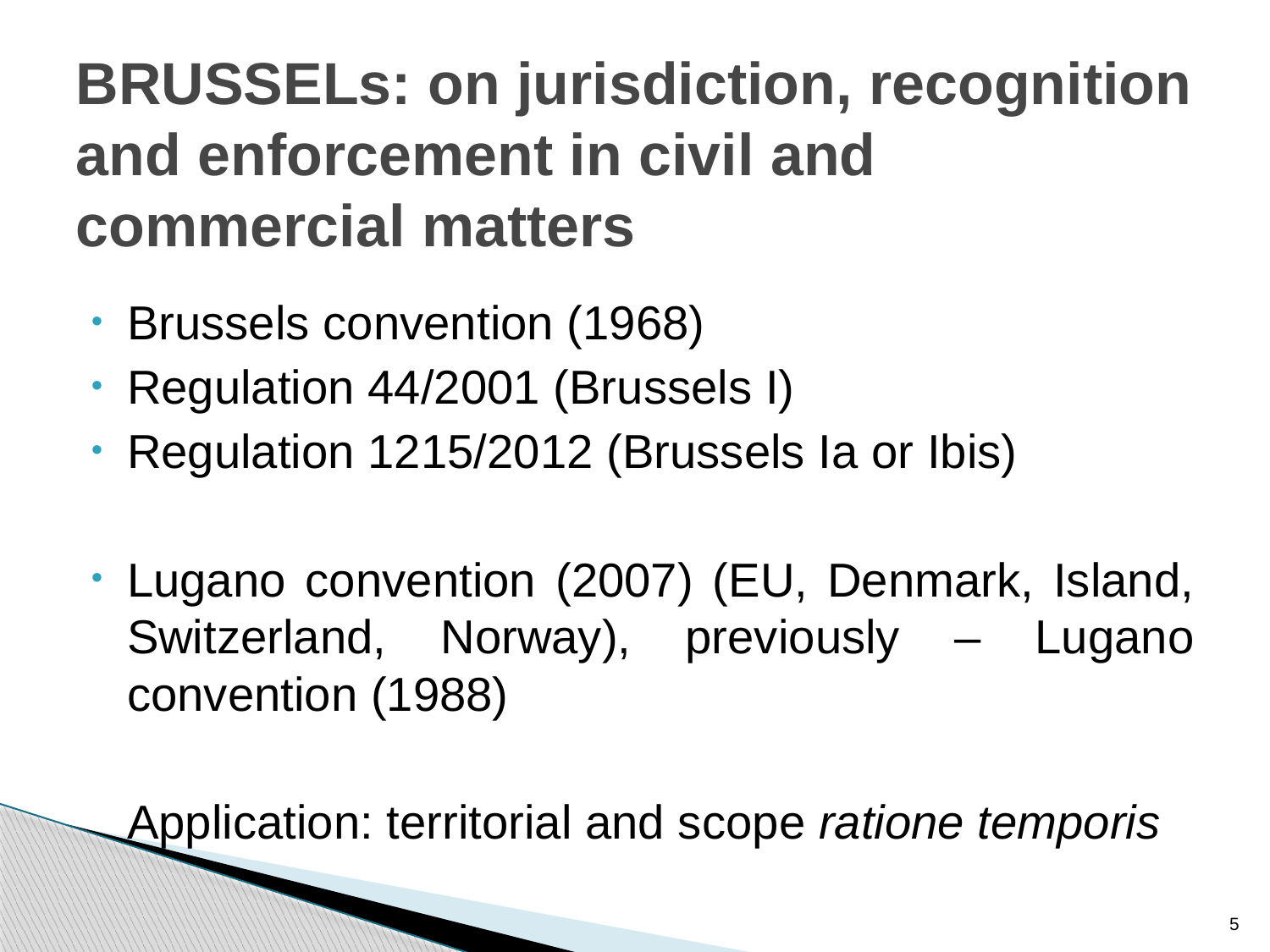

# BRUSSELs: on jurisdiction, recognition and enforcement in civil and commercial matters
Brussels convention (1968)
Regulation 44/2001 (Brussels I)
Regulation 1215/2012 (Brussels Ia or Ibis)

Lugano convention (2007) (EU, Denmark, Island, Switzerland, Norway), previously – Lugano convention (1988)

	Application: territorial and scope ratione temporis

5